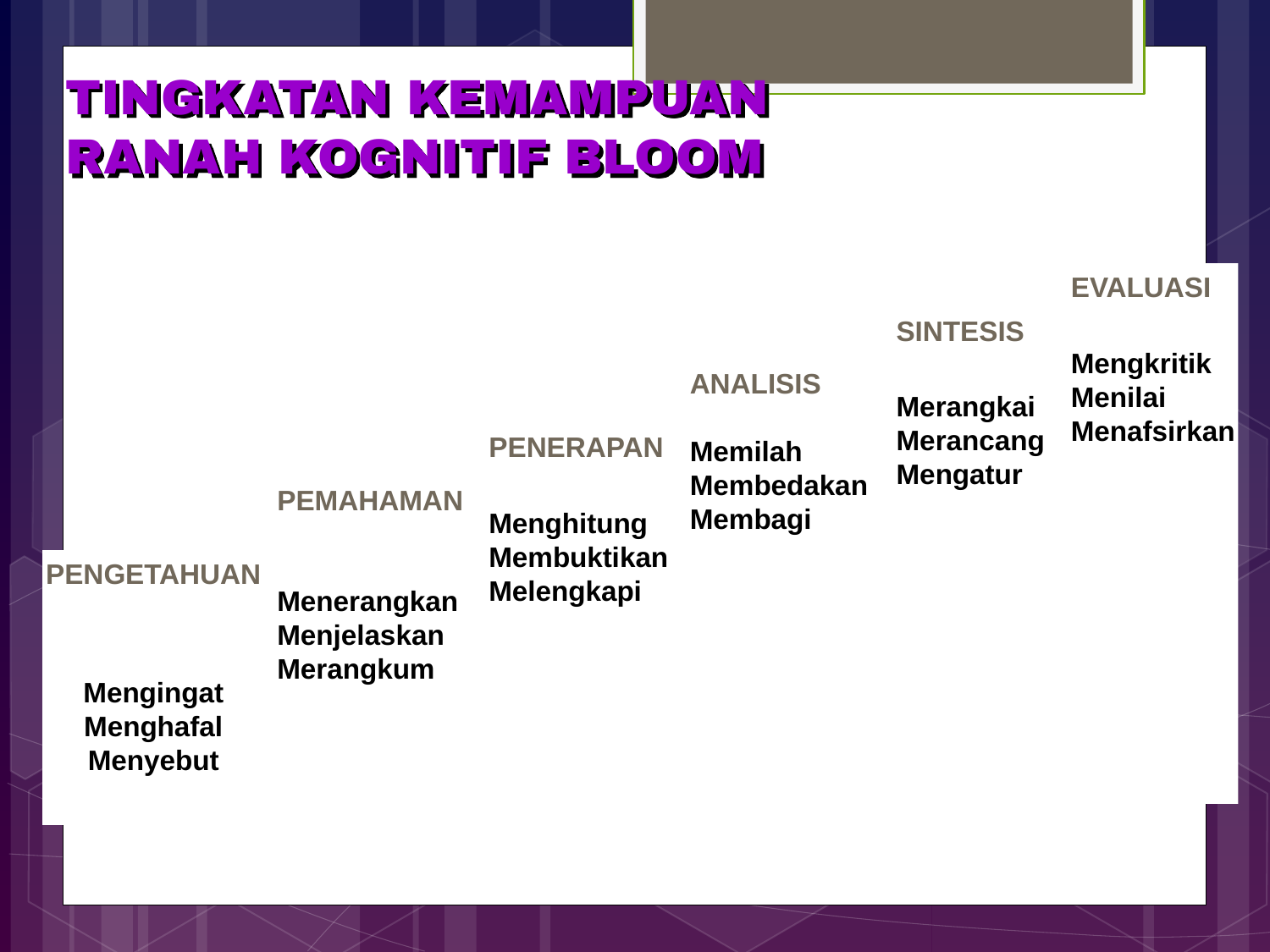

TINGKATAN KEMAMPUAN RANAH KOGNITIF BLOOM
EVALUASI

Mengkritik
Menilai
Menafsirkan

SINTESIS

Merangkai
Merancang
Mengatur

ANALISIS

Memilah
Membedakan
Membagi
PENERAPAN

Menghitung
Membuktikan
Melengkapi

PEMAHAMAN

Menerangkan
Menjelaskan
Merangkum

PENGETAHUAN

Mengingat
Menghafal
Menyebut